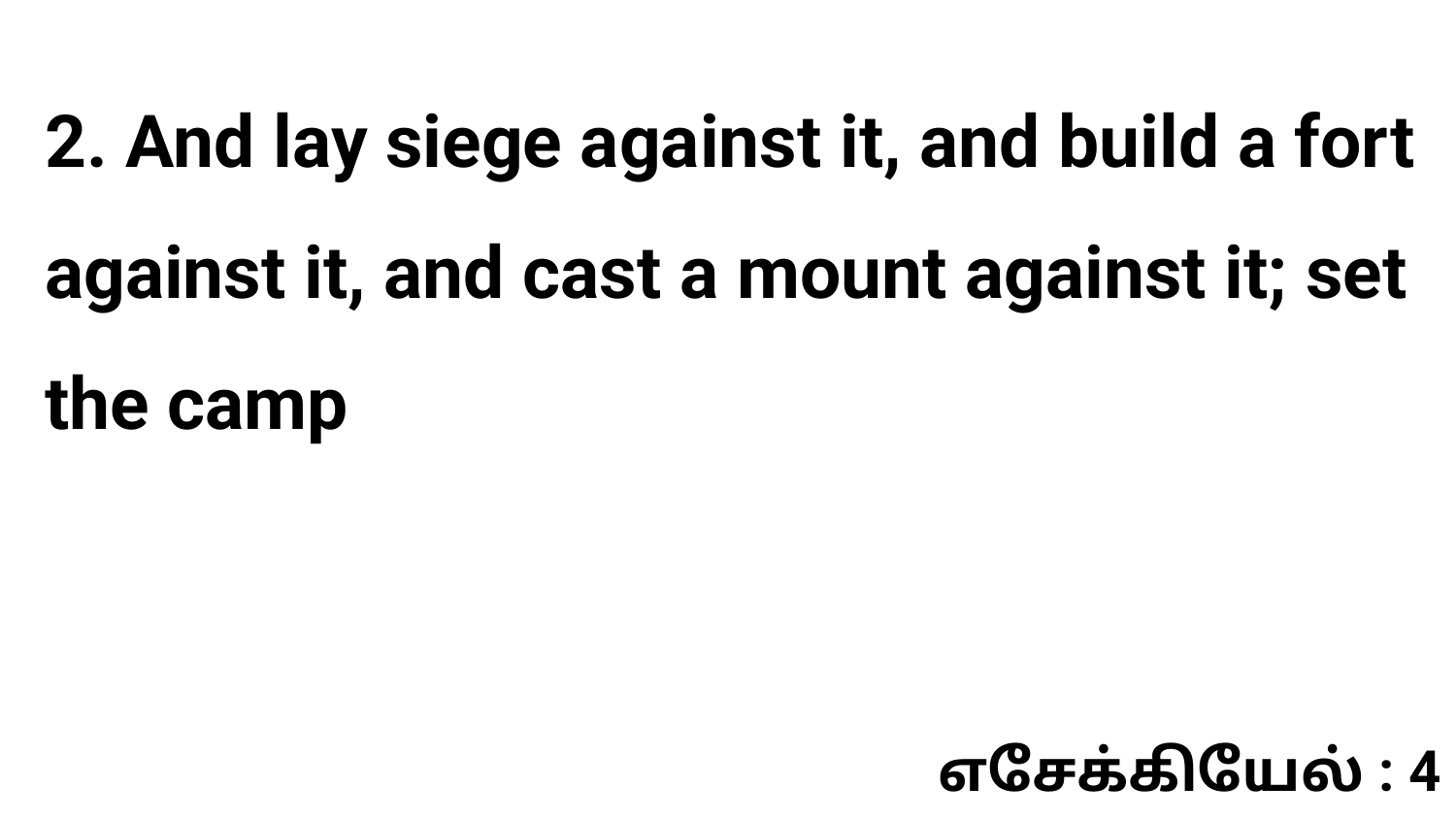

2. And lay siege against it, and build a fort against it, and cast a mount against it; set the camp
எசேக்கியேல் : 4